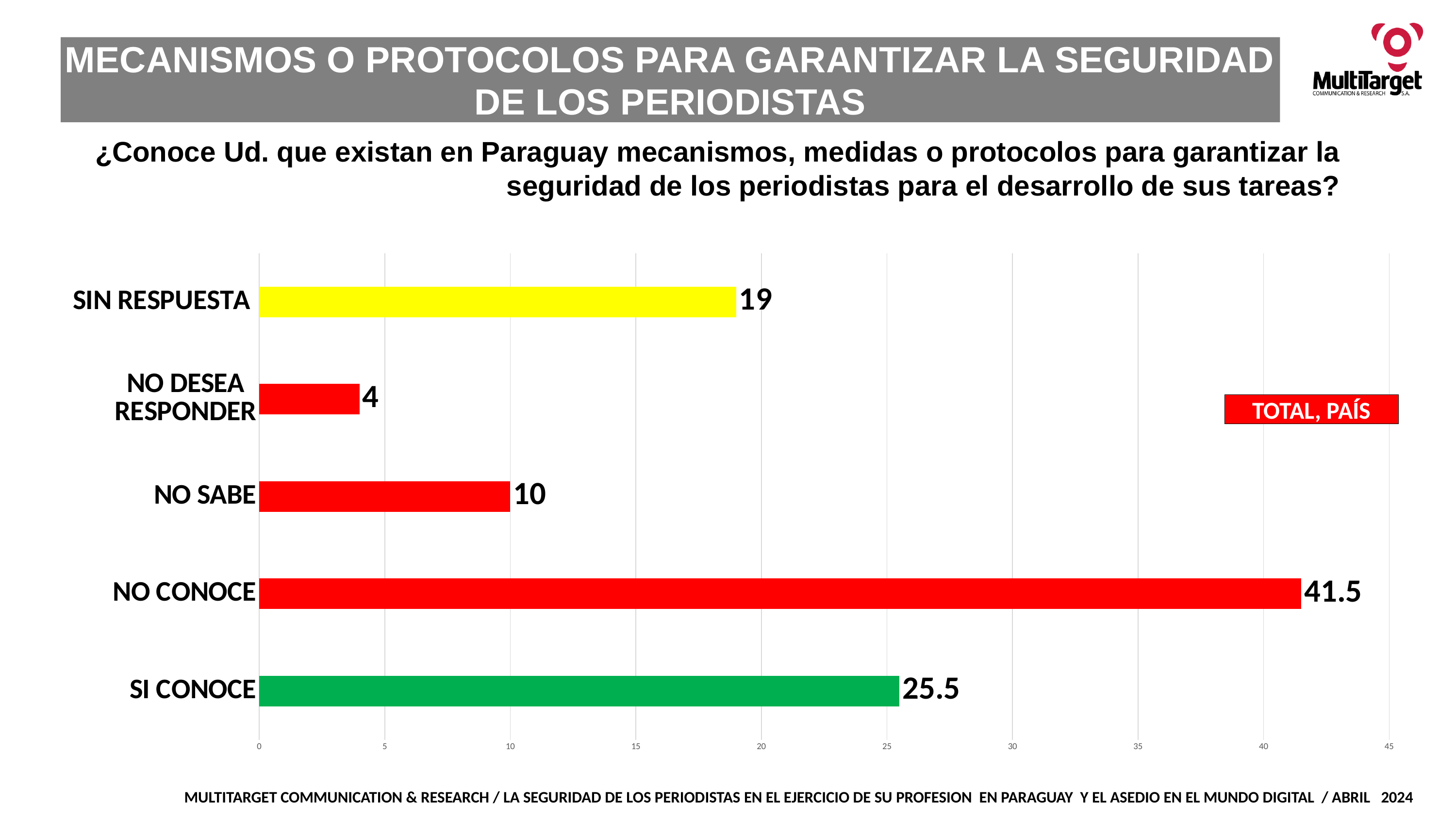

MECANISMOS O PROTOCOLOS PARA GARANTIZAR LA SEGURIDAD DE LOS PERIODISTAS
¿Conoce Ud. que existan en Paraguay mecanismos, medidas o protocolos para garantizar la seguridad de los periodistas para el desarrollo de sus tareas?

### Chart

| Category |  |
|---|---|
| SI CONOCE | 25.5 |
| NO CONOCE | 41.5 |
| NO SABE | 10.0 |
| NO DESEA RESPONDER | 4.0 |
| SIN RESPUESTA  | 19.0 |
TOTAL, PAÍS
MULTITARGET COMMUNICATION & RESEARCH / LA SEGURIDAD DE LOS PERIODISTAS EN EL EJERCICIO DE SU PROFESION  EN PARAGUAY  Y EL ASEDIO EN EL MUNDO DIGITAL  / ABRIL   2024